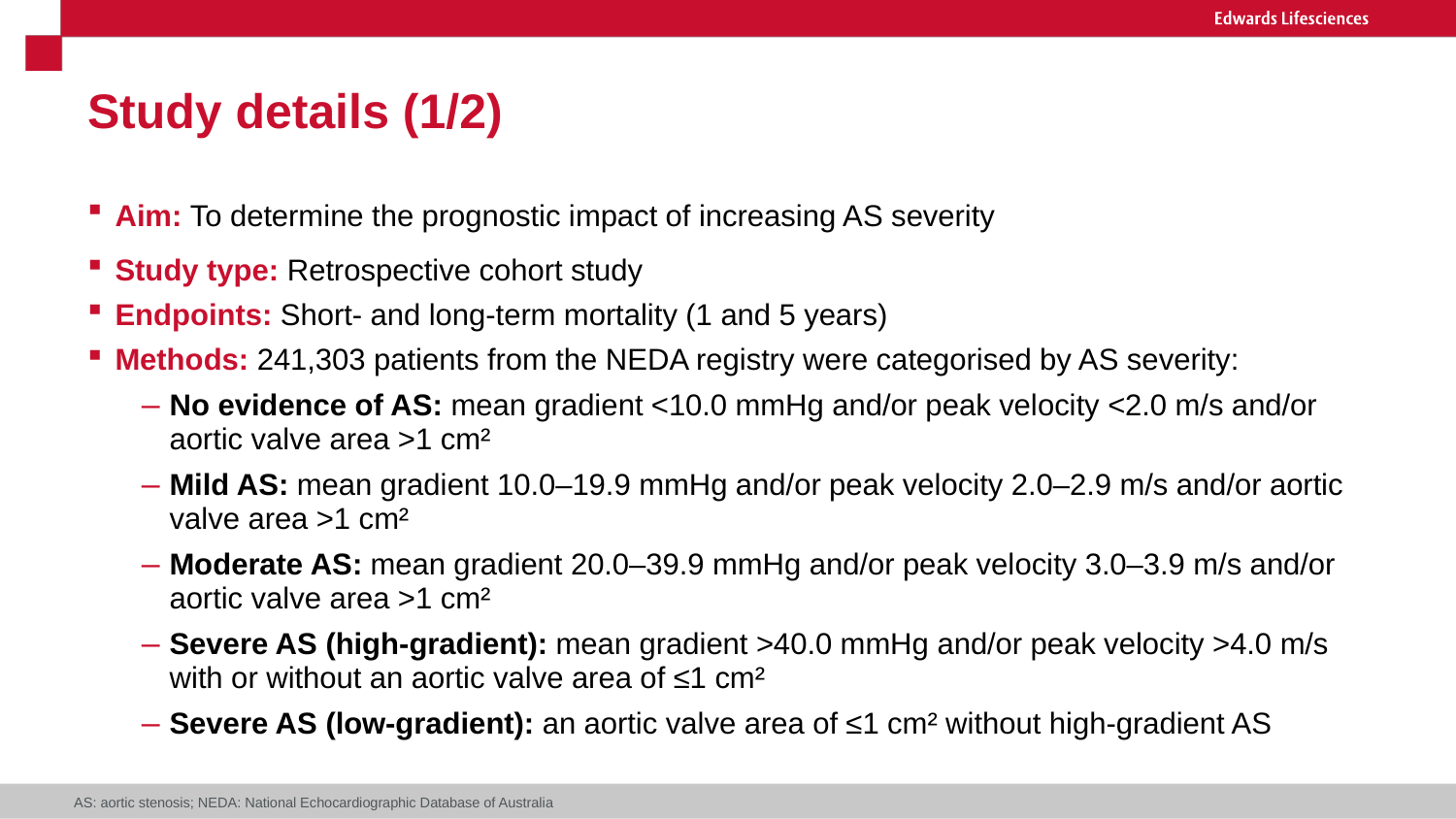

# Study details (1/2)
Aim: To determine the prognostic impact of increasing AS severity
Study type: Retrospective cohort study
Endpoints: Short- and long-term mortality (1 and 5 years)
Methods: 241,303 patients from the NEDA registry were categorised by AS severity:
No evidence of AS: mean gradient <10.0 mmHg and/or peak velocity <2.0 m/s and/or aortic valve area >1 cm²
Mild AS: mean gradient 10.0–19.9 mmHg and/or peak velocity 2.0–2.9 m/s and/or aortic valve area >1 cm²
Moderate AS: mean gradient 20.0–39.9 mmHg and/or peak velocity 3.0–3.9 m/s and/or aortic valve area >1 cm²
Severe AS (high-gradient): mean gradient >40.0 mmHg and/or peak velocity >4.0 m/s with or without an aortic valve area of ≤1 cm²
Severe AS (low-gradient): an aortic valve area of ≤1 cm² without high-gradient AS

AS: aortic stenosis; NEDA: National Echocardiographic Database of Australia